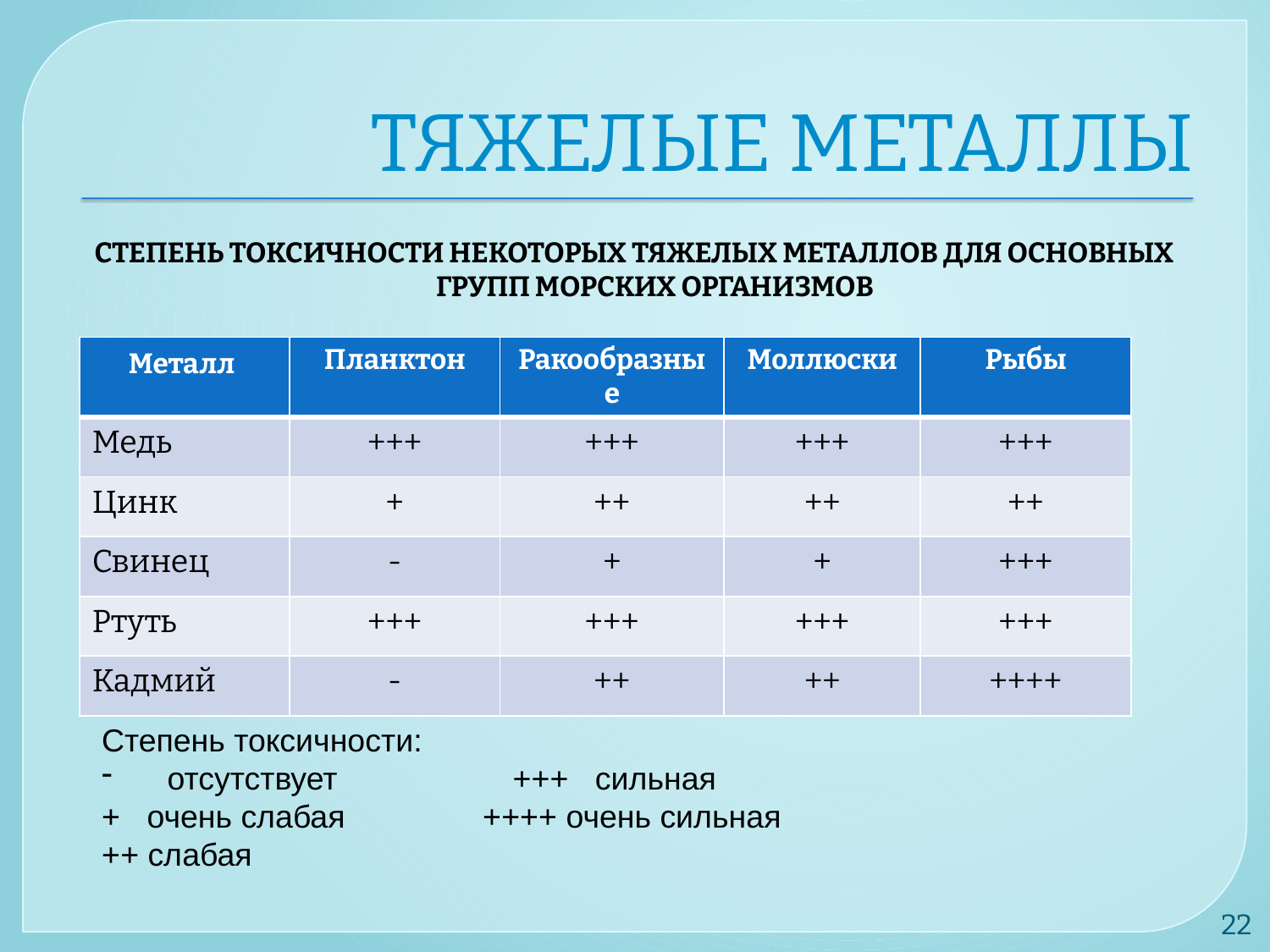

# ТЯЖЕЛЫЕ МЕТАЛЛЫ
СТЕПЕНЬ ТОКСИЧНОСТИ НЕКОТОРЫХ ТЯЖЕЛЫХ МЕТАЛЛОВ ДЛЯ ОСНОВНЫХ ГРУПП МОРСКИХ ОРГАНИЗМОВ

| Металл | Планктон | Ракообразные | Моллюски | Рыбы |
| --- | --- | --- | --- | --- |
| Медь | +++ | +++ | +++ | +++ |
| Цинк | + | ++ | ++ | ++ |
| Свинец | - | + | + | +++ |
| Ртуть | +++ | +++ | +++ | +++ |
| Кадмий | - | ++ | ++ | ++++ |
Степень токсичности:
    отсутствует		+++   сильная
+   очень слабая		++++ очень сильная
++ слабая
22